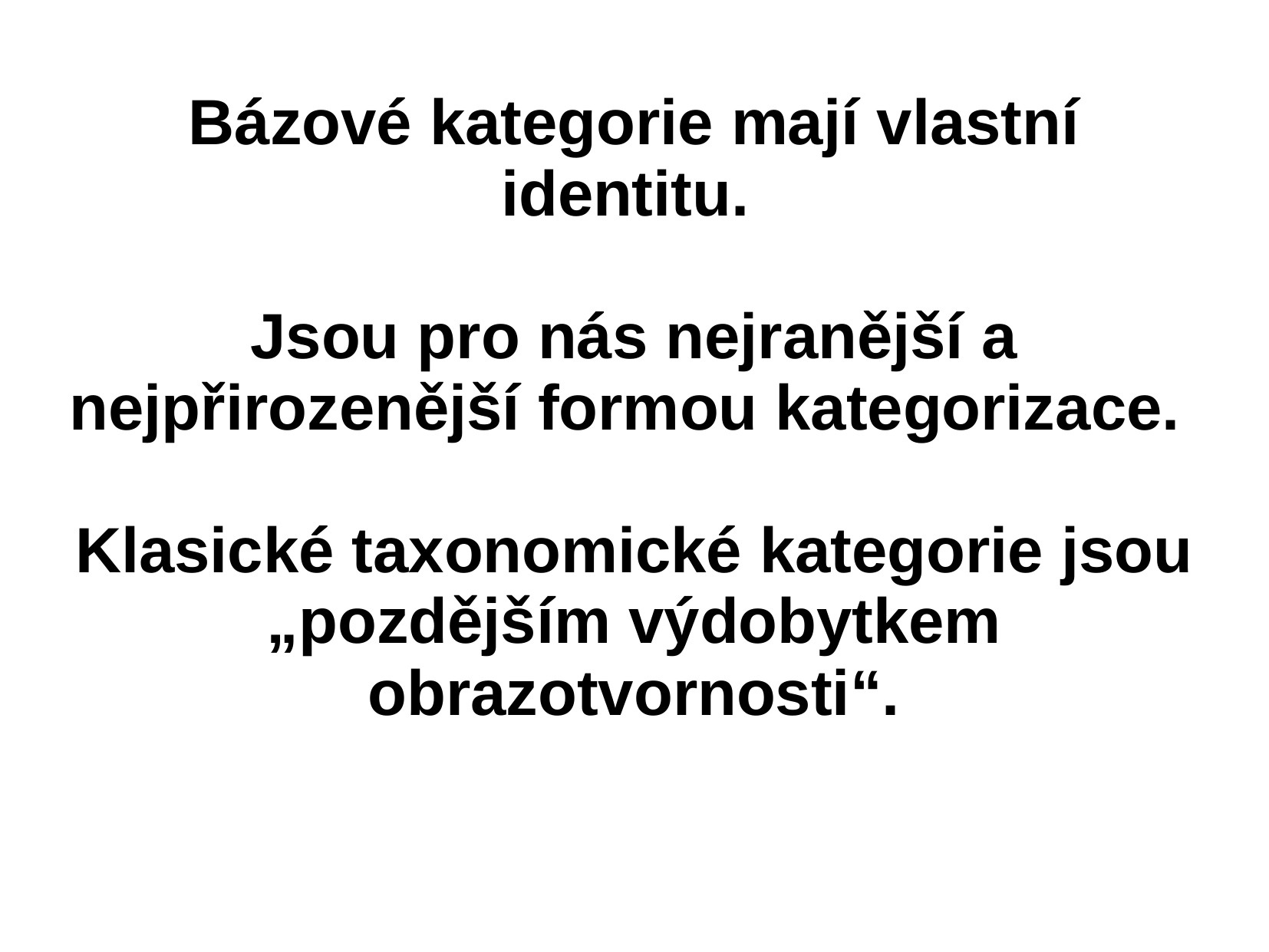

Bázové kategorie mají vlastní identitu.

Jsou pro nás nejranější a nejpřirozenější formou kategorizace.

Klasické taxonomické kategorie jsou „pozdějším výdobytkem obrazotvornosti“.